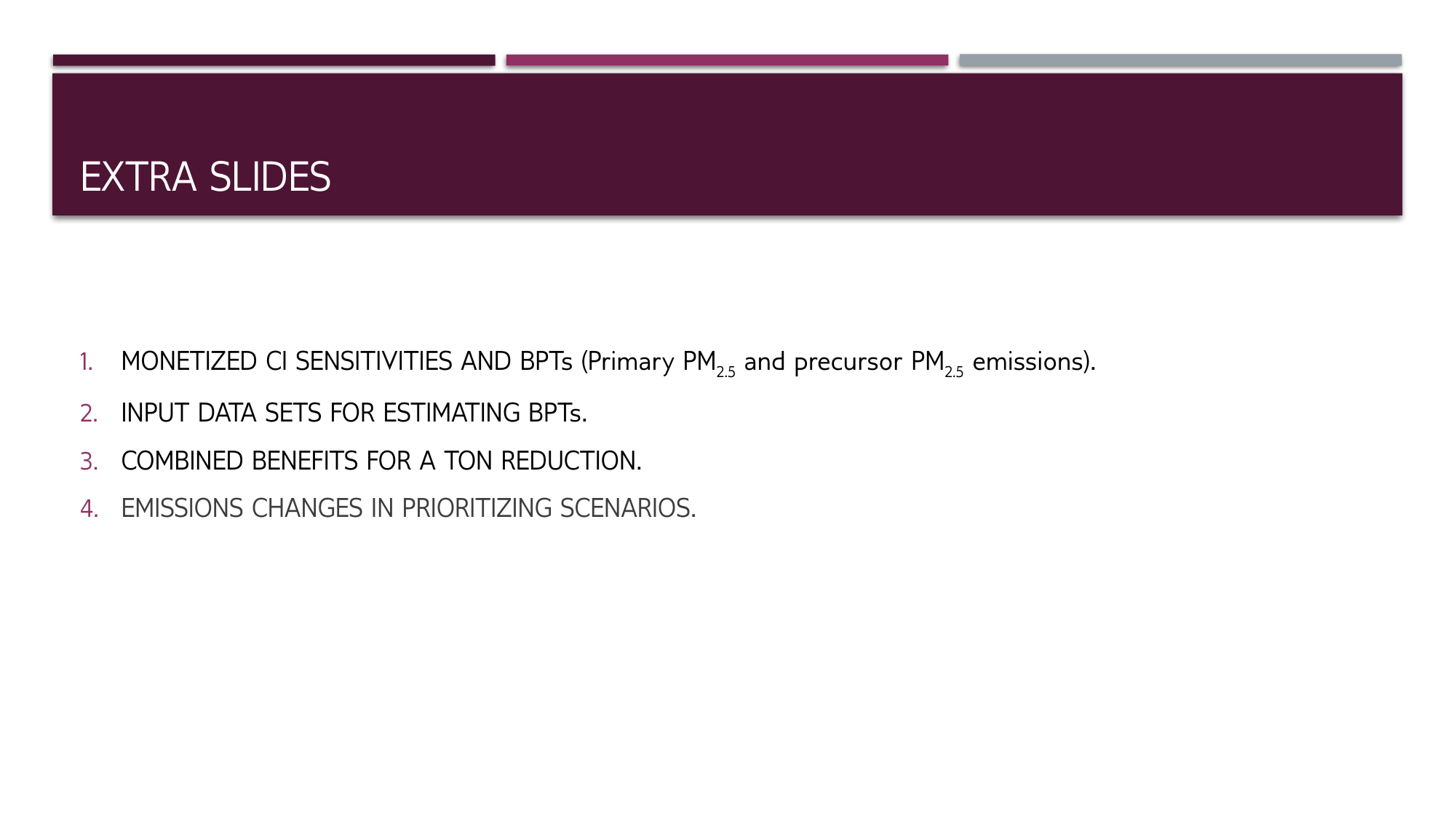

# EXTRA SLIDES
MONETIZED CI SENSITIVITIES AND BPTs (Primary PM2.5 and precursor PM2.5 emissions).
INPUT DATA SETS FOR ESTIMATING BPTs.
COMBINED BENEFITS FOR A TON REDUCTION.
EMISSIONS CHANGES IN PRIORITIZING SCENARIOS.